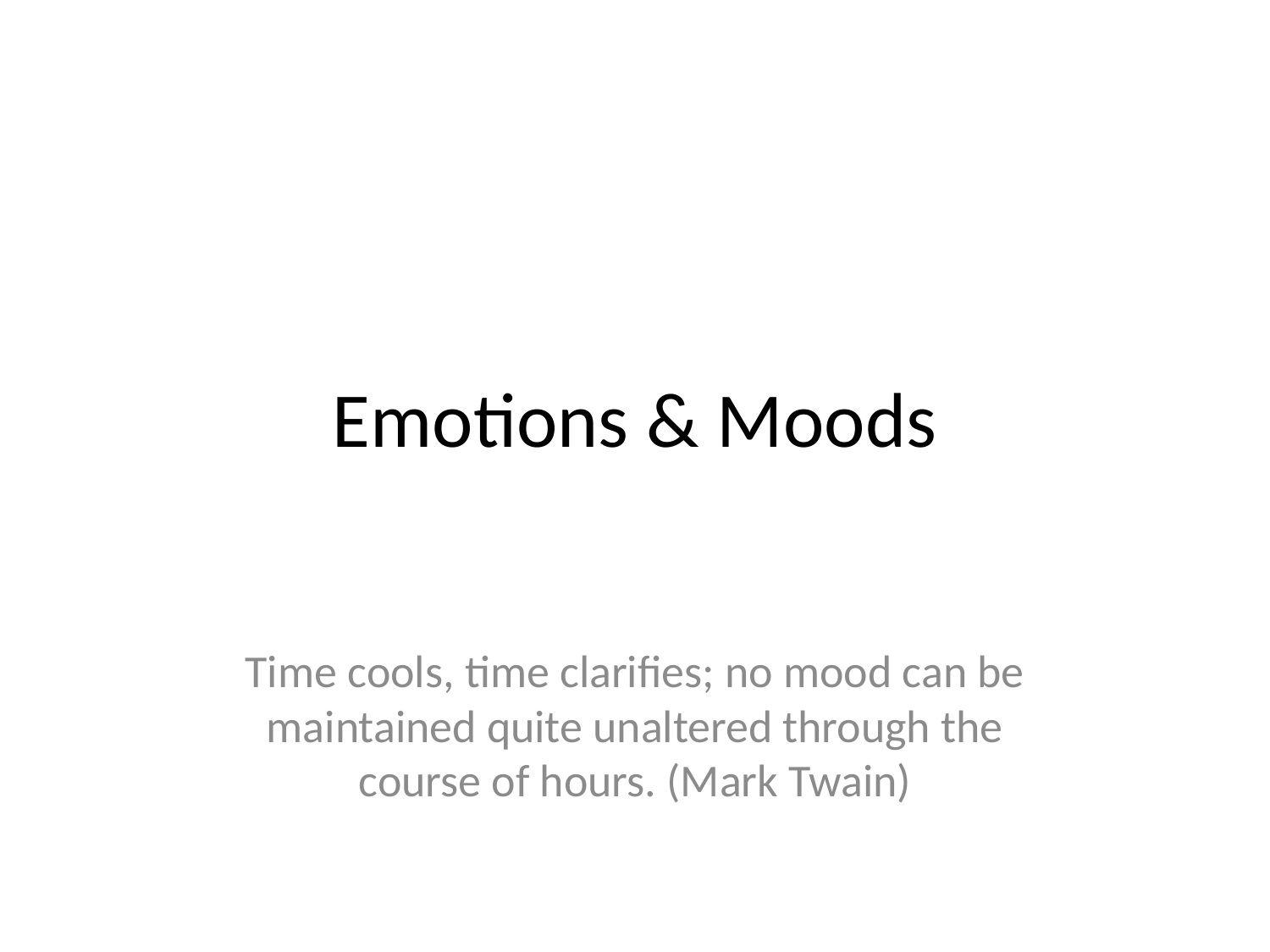

# Emotions & Moods

Time cools, time clarifies; no mood can be maintained quite unaltered through the course of hours. (Mark Twain)